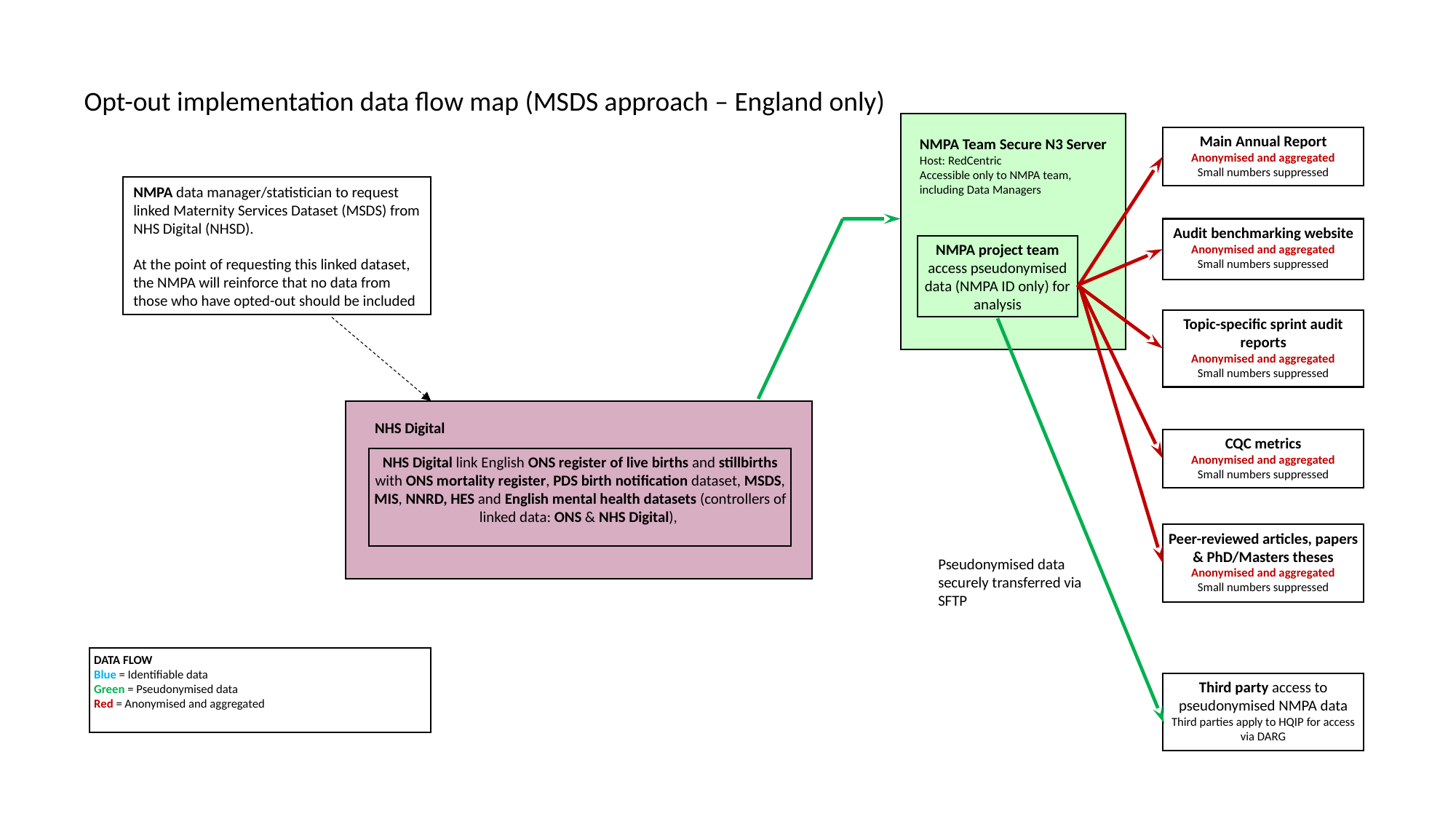

Opt-out implementation data flow map (MSDS approach – England only)

Main Annual Report
Anonymised and aggregated
Small numbers suppressed
NMPA Team Secure N3 Server
Host: RedCentric
Accessible only to NMPA team, including Data Managers
NMPA data manager/statistician to request linked Maternity Services Dataset (MSDS) from NHS Digital (NHSD).

At the point of requesting this linked dataset, the NMPA will reinforce that no data from those who have opted-out should be included
Audit benchmarking website
Anonymised and aggregated
Small numbers suppressed
NMPA project team access pseudonymised data (NMPA ID only) for analysis
Topic-specific sprint audit reports
Anonymised and aggregated
Small numbers suppressed

NHS Digital

NHS Digital link English ONS register of live births and stillbirths with ONS mortality register, PDS birth notification dataset, MSDS, MIS, NNRD, HES and English mental health datasets (controllers of linked data: ONS & NHS Digital),
CQC metrics
Anonymised and aggregated
Small numbers suppressed
Peer-reviewed articles, papers & PhD/Masters theses
Anonymised and aggregated
Small numbers suppressed
Pseudonymised data securely transferred via SFTP
DATA FLOW
Blue = Identifiable data
Green = Pseudonymised data
Red = Anonymised and aggregated
Third party access to pseudonymised NMPA data
Third parties apply to HQIP for access via DARG